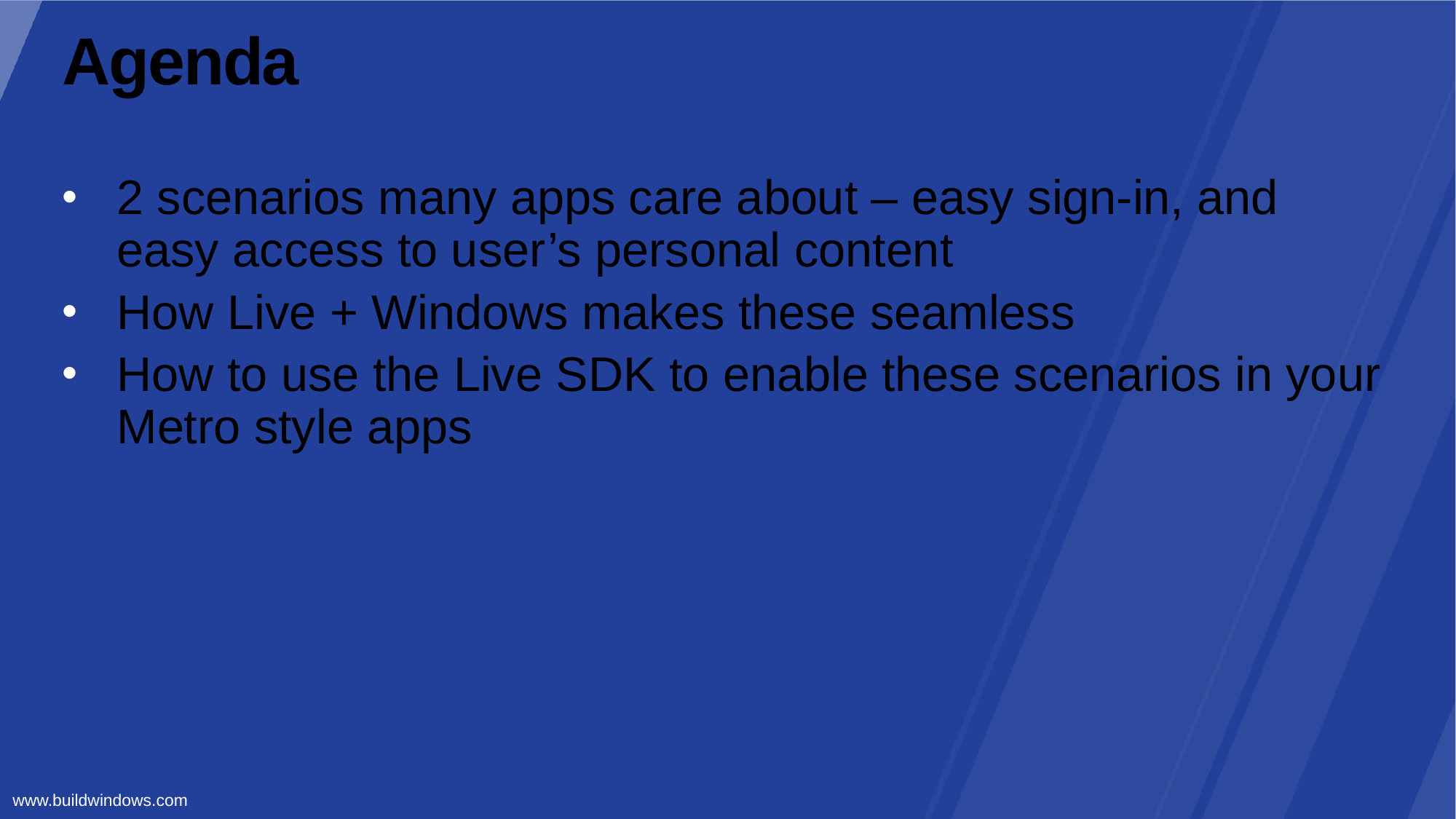

# Agenda
2 scenarios many apps care about – easy sign-in, and easy access to user’s personal content
How Live + Windows makes these seamless
How to use the Live SDK to enable these scenarios in your Metro style apps